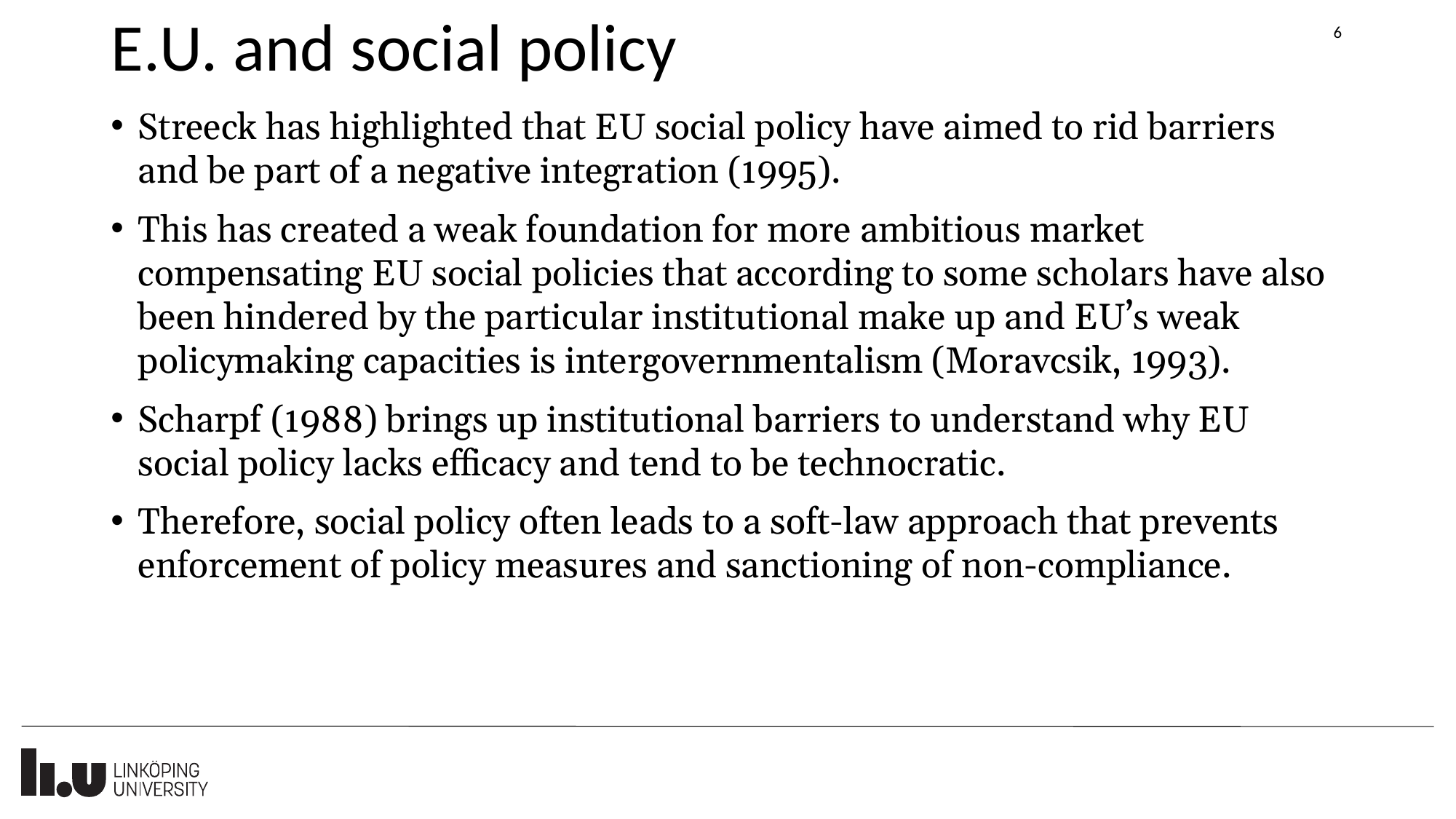

6
# E.U. and social policy
Streeck has highlighted that EU social policy have aimed to rid barriers and be part of a negative integration (1995).
This has created a weak foundation for more ambitious market compensating EU social policies that according to some scholars have also been hindered by the particular institutional make up and EU’s weak policymaking capacities is intergovernmentalism (Moravcsik, 1993).
Scharpf (1988) brings up institutional barriers to understand why EU social policy lacks efficacy and tend to be technocratic.
Therefore, social policy often leads to a soft-law approach that prevents enforcement of policy measures and sanctioning of non-compliance.